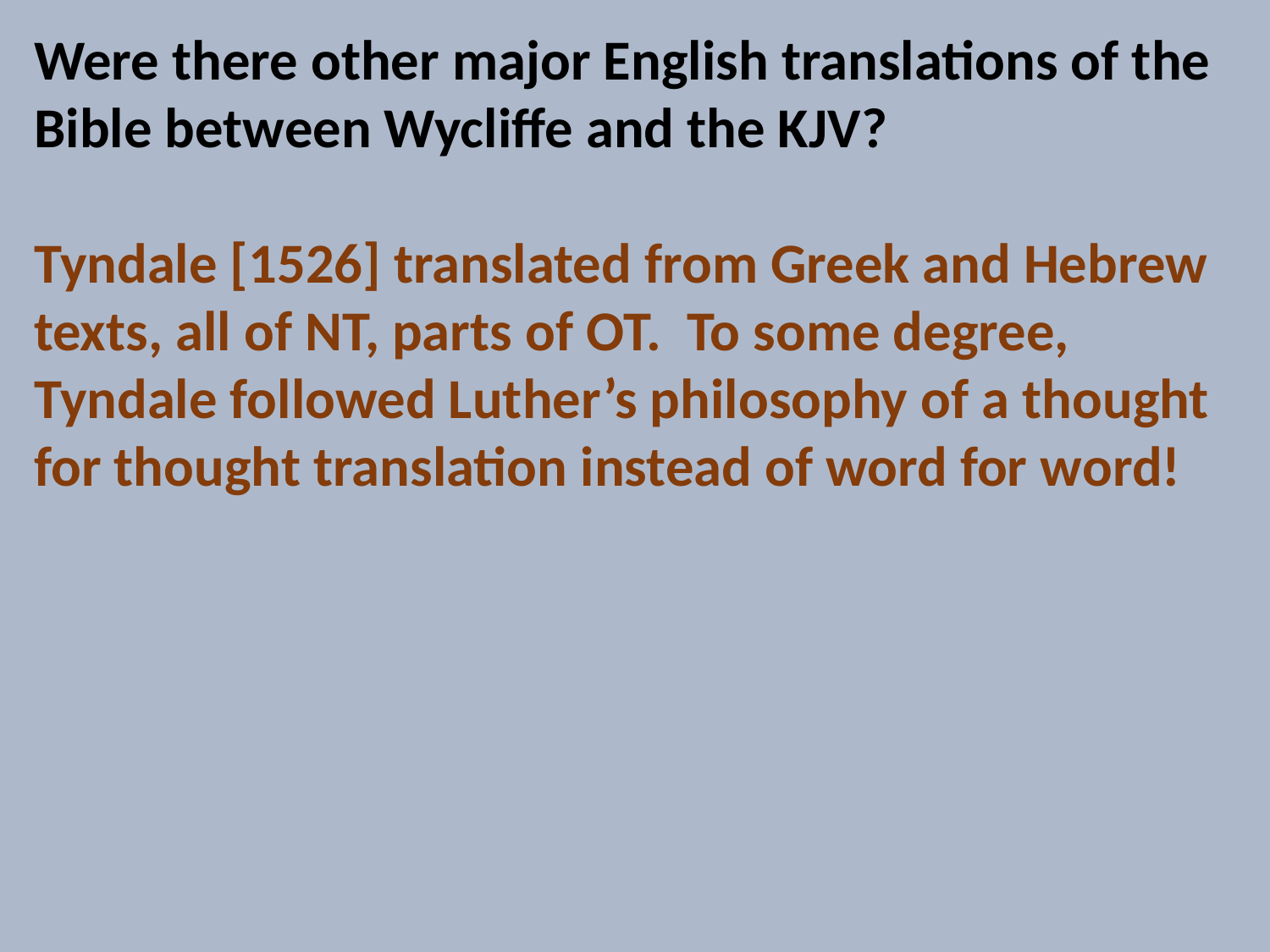

Were there other major English translations of the Bible between Wycliffe and the KJV?

Tyndale [1526] translated from Greek and Hebrew texts, all of NT, parts of OT.  To some degree, Tyndale followed Luther’s philosophy of a thought for thought translation instead of word for word!